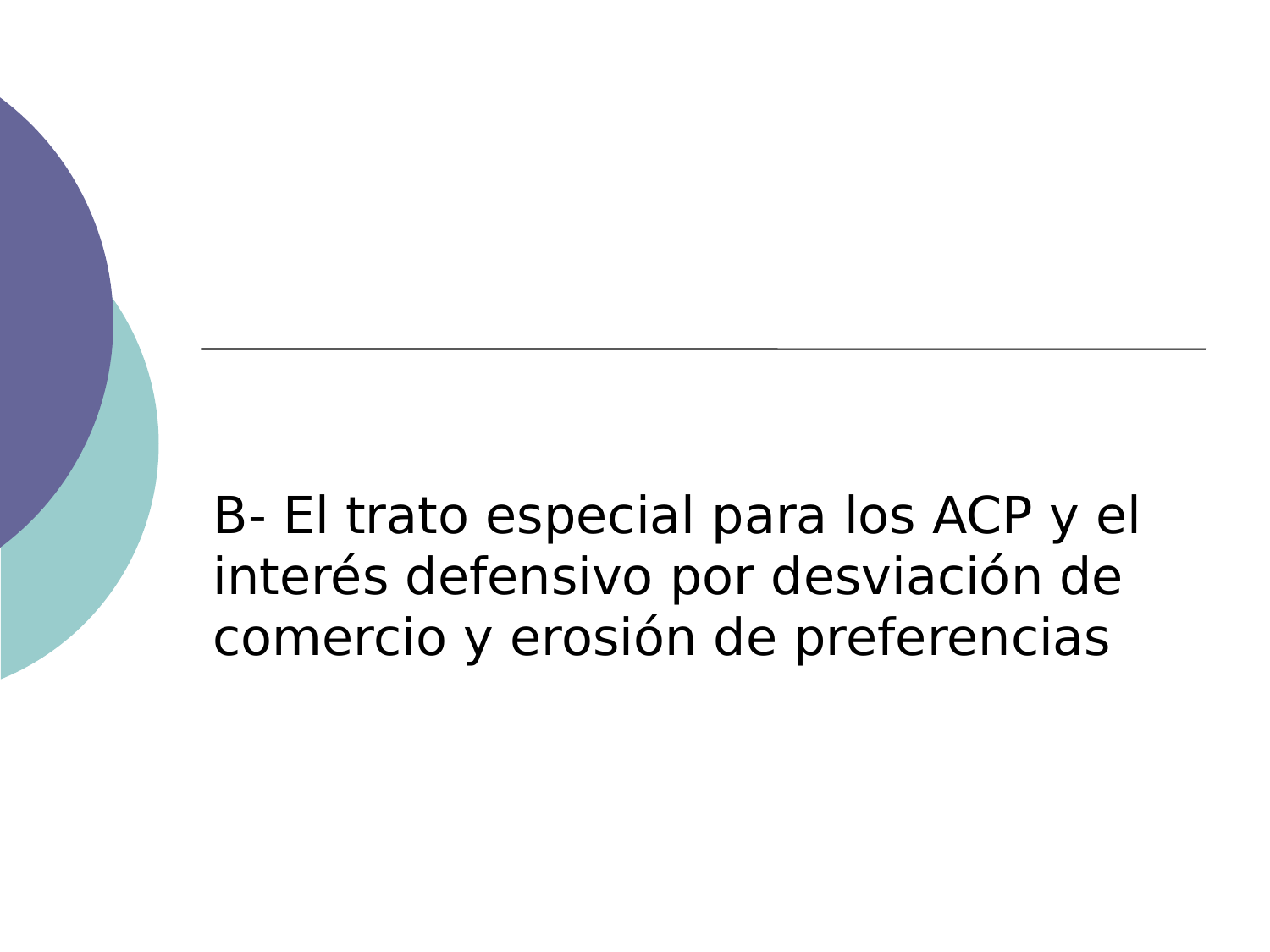

#
B- El trato especial para los ACP y el interés defensivo por desviación de comercio y erosión de preferencias